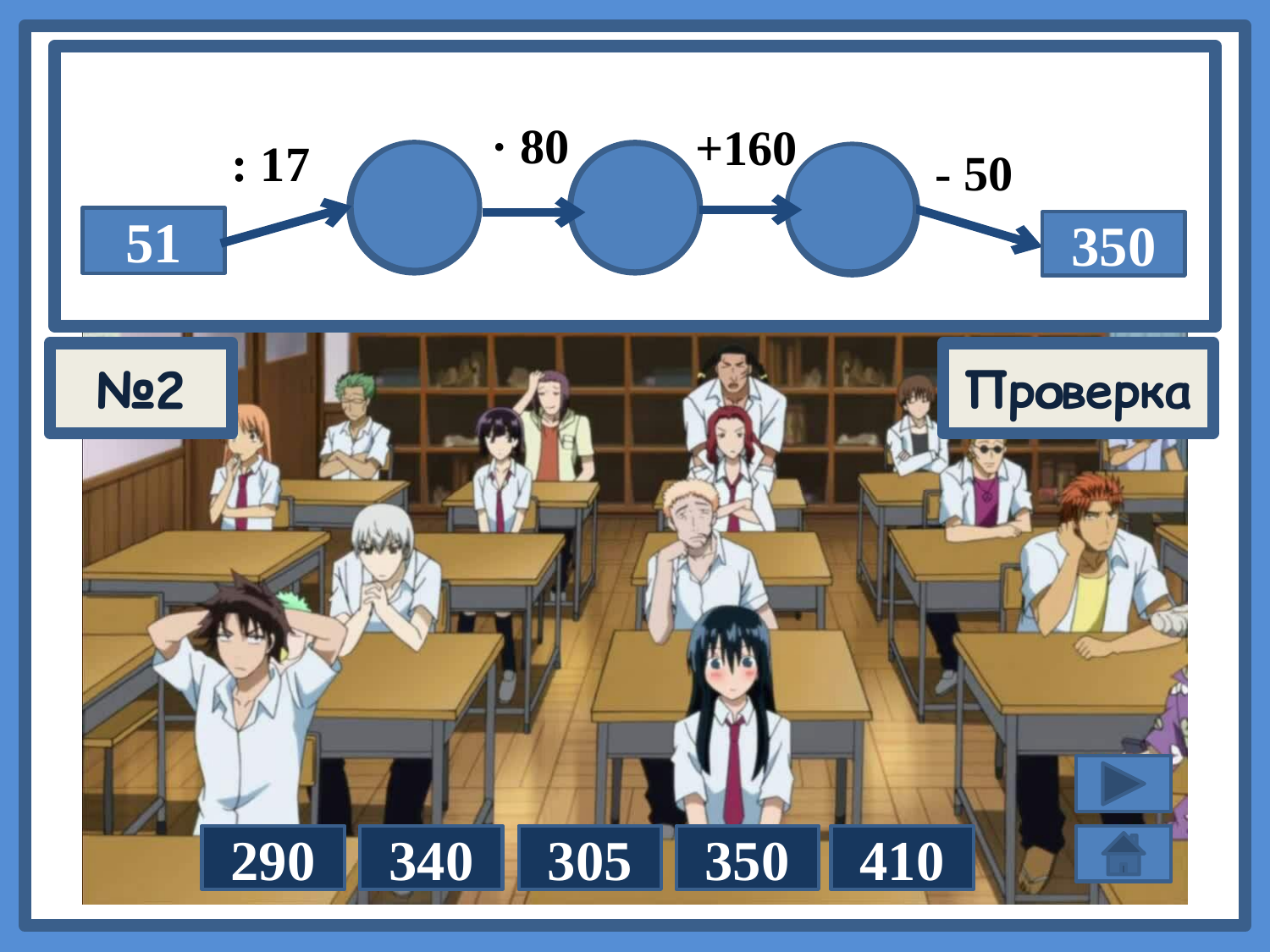

· 80
+160
: 17
- 50

3

 400
240
51
350
?
№2
Проверка

350
340
290
305
410